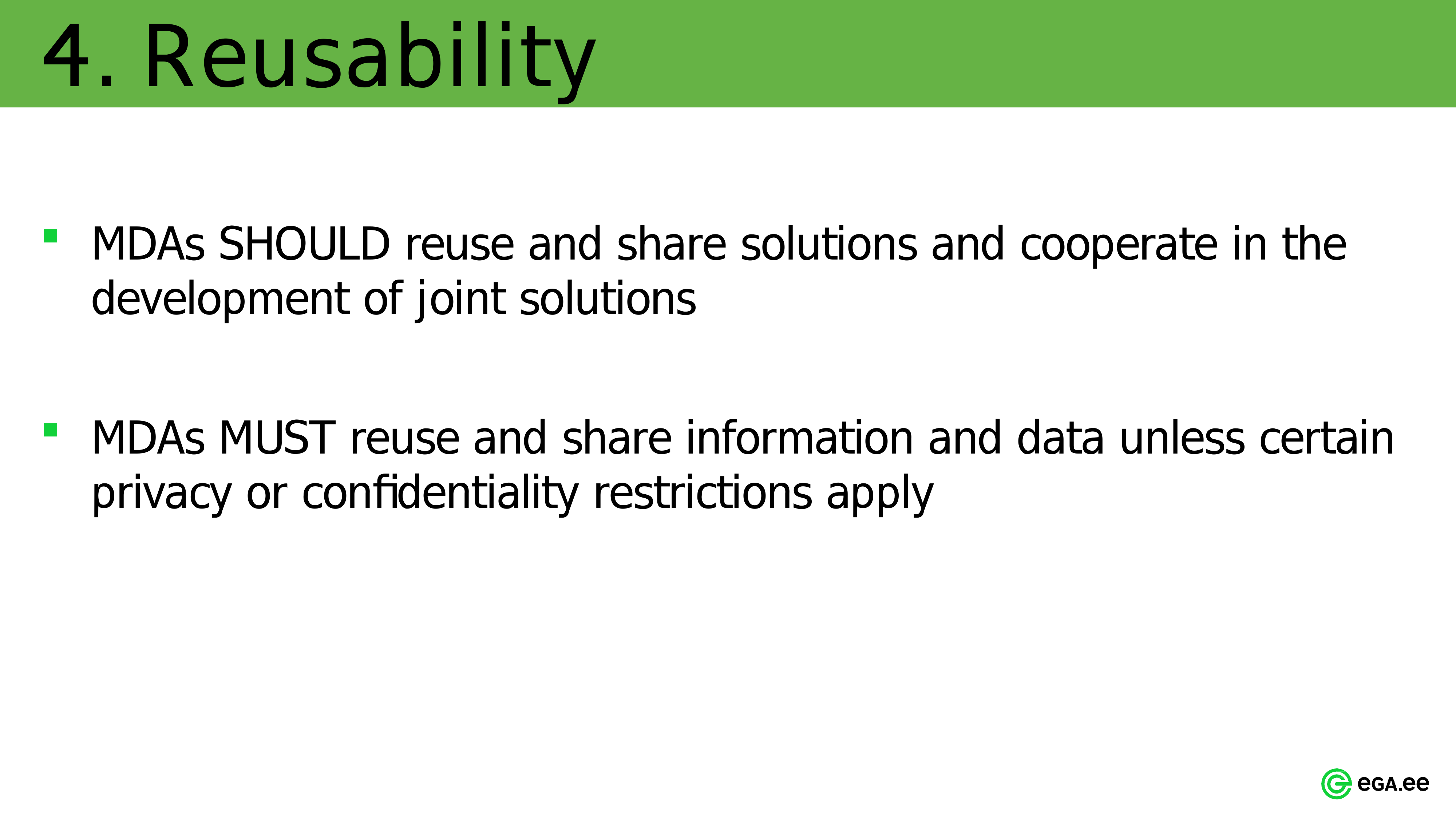

# 4. Reusability
MDAs SHOULD reuse and share solutions and cooperate in the development of joint solutions

MDAs MUST reuse and share information and data unless certain privacy or confidentiality restrictions apply